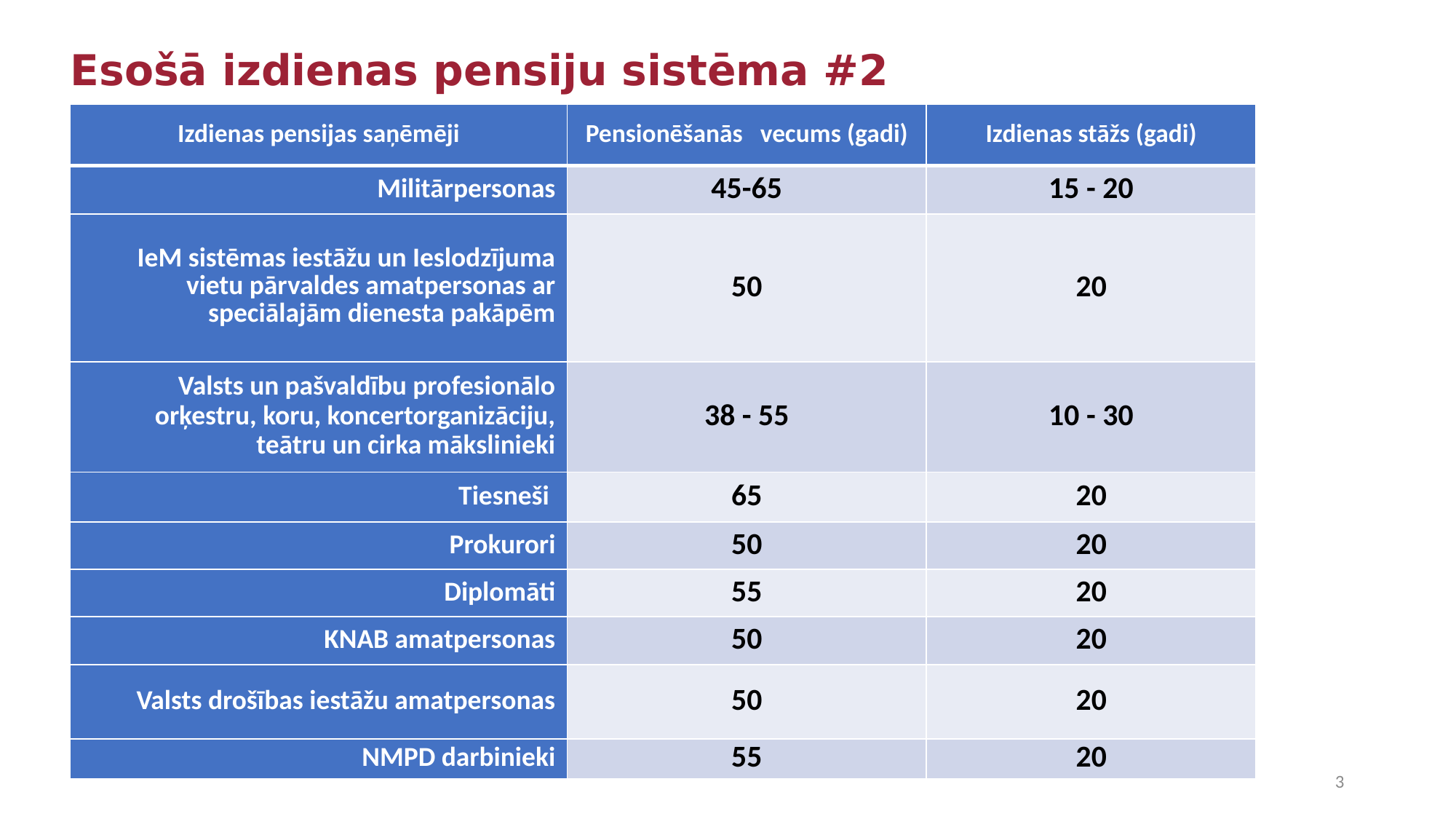

# Esošā izdienas pensiju sistēma #2
| Izdienas pensijas saņēmēji | Pensionēšanās vecums (gadi) | Izdienas stāžs (gadi) |
| --- | --- | --- |
| Militārpersonas | 45-65 | 15 - 20 |
| IeM sistēmas iestāžu un Ieslodzījuma vietu pārvaldes amatpersonas ar speciālajām dienesta pakāpēm | 50 | 20 |
| Valsts un pašvaldību profesionālo orķestru, koru, koncertorganizāciju, teātru un cirka mākslinieki | 38 - 55 | 10 - 30 |
| Tiesneši | 65 | 20 |
| Prokurori | 50 | 20 |
| Diplomāti | 55 | 20 |
| KNAB amatpersonas | 50 | 20 |
| Valsts drošības iestāžu amatpersonas | 50 | 20 |
| NMPD darbinieki | 55 | 20 |

3